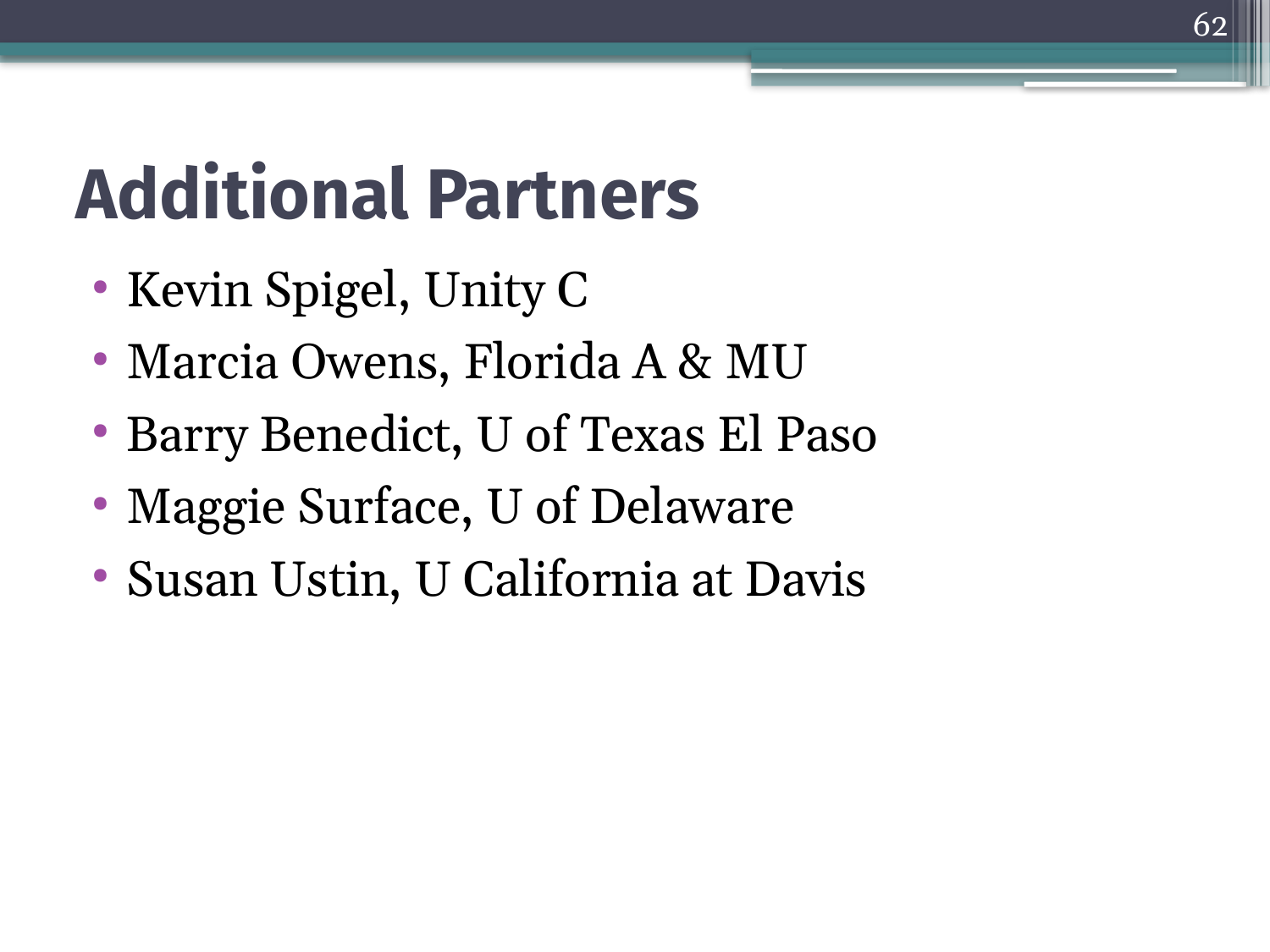

62
# Additional Partners
Kevin Spigel, Unity C
Marcia Owens, Florida A & MU
Barry Benedict, U of Texas El Paso
Maggie Surface, U of Delaware
Susan Ustin, U California at Davis